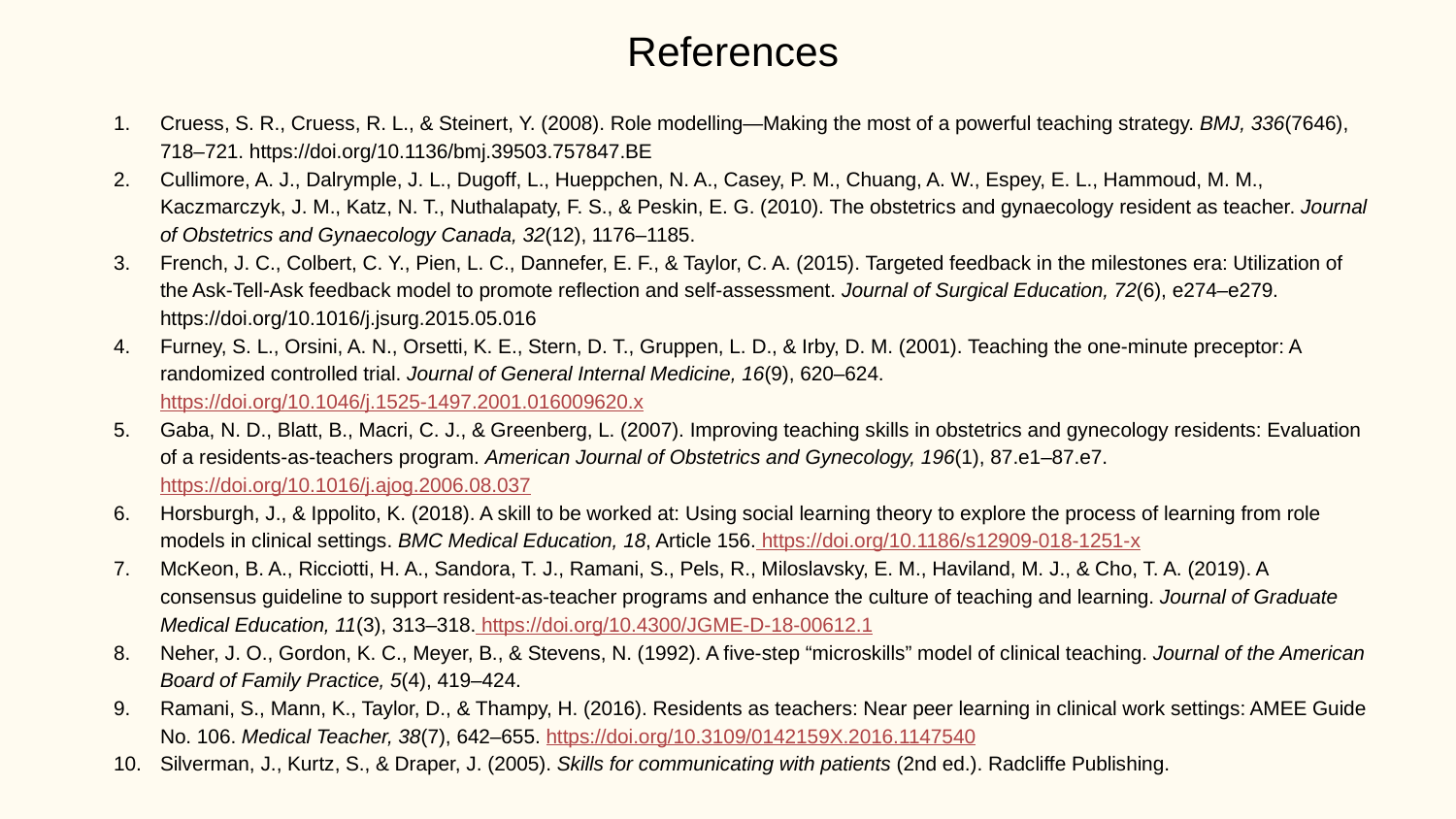

# References
Cruess, S. R., Cruess, R. L., & Steinert, Y. (2008). Role modelling—Making the most of a powerful teaching strategy. BMJ, 336(7646), 718–721. https://doi.org/10.1136/bmj.39503.757847.BE
Cullimore, A. J., Dalrymple, J. L., Dugoff, L., Hueppchen, N. A., Casey, P. M., Chuang, A. W., Espey, E. L., Hammoud, M. M., Kaczmarczyk, J. M., Katz, N. T., Nuthalapaty, F. S., & Peskin, E. G. (2010). The obstetrics and gynaecology resident as teacher. Journal of Obstetrics and Gynaecology Canada, 32(12), 1176–1185.
French, J. C., Colbert, C. Y., Pien, L. C., Dannefer, E. F., & Taylor, C. A. (2015). Targeted feedback in the milestones era: Utilization of the Ask-Tell-Ask feedback model to promote reflection and self-assessment. Journal of Surgical Education, 72(6), e274–e279. https://doi.org/10.1016/j.jsurg.2015.05.016
Furney, S. L., Orsini, A. N., Orsetti, K. E., Stern, D. T., Gruppen, L. D., & Irby, D. M. (2001). Teaching the one-minute preceptor: A randomized controlled trial. Journal of General Internal Medicine, 16(9), 620–624. https://doi.org/10.1046/j.1525-1497.2001.016009620.x
Gaba, N. D., Blatt, B., Macri, C. J., & Greenberg, L. (2007). Improving teaching skills in obstetrics and gynecology residents: Evaluation of a residents-as-teachers program. American Journal of Obstetrics and Gynecology, 196(1), 87.e1–87.e7. https://doi.org/10.1016/j.ajog.2006.08.037
Horsburgh, J., & Ippolito, K. (2018). A skill to be worked at: Using social learning theory to explore the process of learning from role models in clinical settings. BMC Medical Education, 18, Article 156. https://doi.org/10.1186/s12909-018-1251-x
McKeon, B. A., Ricciotti, H. A., Sandora, T. J., Ramani, S., Pels, R., Miloslavsky, E. M., Haviland, M. J., & Cho, T. A. (2019). A consensus guideline to support resident-as-teacher programs and enhance the culture of teaching and learning. Journal of Graduate Medical Education, 11(3), 313–318. https://doi.org/10.4300/JGME-D-18-00612.1
Neher, J. O., Gordon, K. C., Meyer, B., & Stevens, N. (1992). A five-step “microskills” model of clinical teaching. Journal of the American Board of Family Practice, 5(4), 419–424.
Ramani, S., Mann, K., Taylor, D., & Thampy, H. (2016). Residents as teachers: Near peer learning in clinical work settings: AMEE Guide No. 106. Medical Teacher, 38(7), 642–655. https://doi.org/10.3109/0142159X.2016.1147540
Silverman, J., Kurtz, S., & Draper, J. (2005). Skills for communicating with patients (2nd ed.). Radcliffe Publishing.